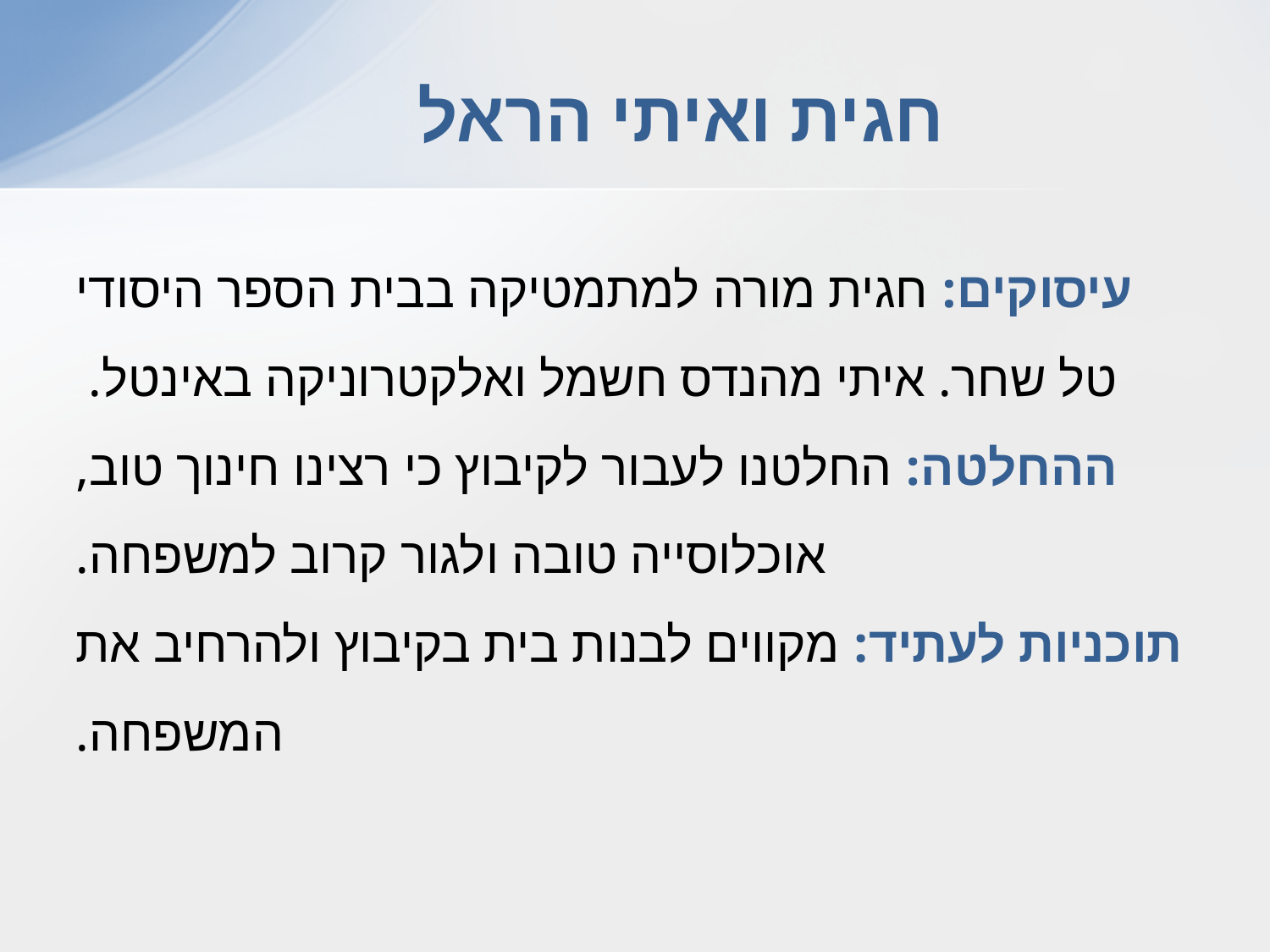

# חגית ואיתי הראל
עיסוקים: חגית מורה למתמטיקה בבית הספר היסודי טל שחר. איתי מהנדס חשמל ואלקטרוניקה באינטל.
ההחלטה: החלטנו לעבור לקיבוץ כי רצינו חינוך טוב, אוכלוסייה טובה ולגור קרוב למשפחה.
תוכניות לעתיד: מקווים לבנות בית בקיבוץ ולהרחיב את המשפחה.